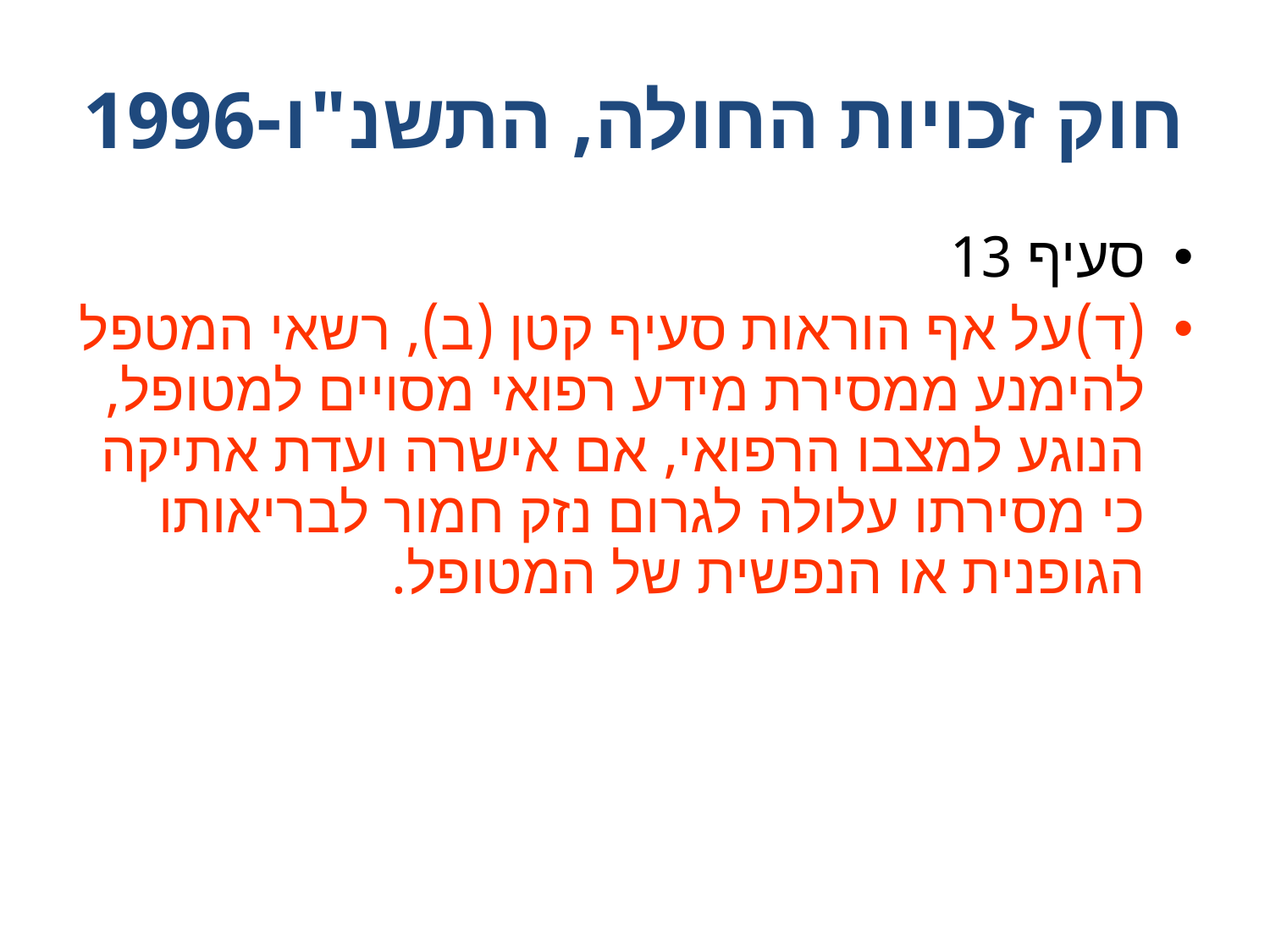

# חוק זכויות החולה, התשנ"ו-1996
סעיף 13
(ד)	על אף הוראות סעיף קטן (ב), רשאי המטפל להימנע ממסירת מידע רפואי מסויים למטופל, הנוגע למצבו הרפואי, אם אישרה ועדת אתיקה כי מסירתו עלולה לגרום נזק חמור לבריאותו הגופנית או הנפשית של המטופל.